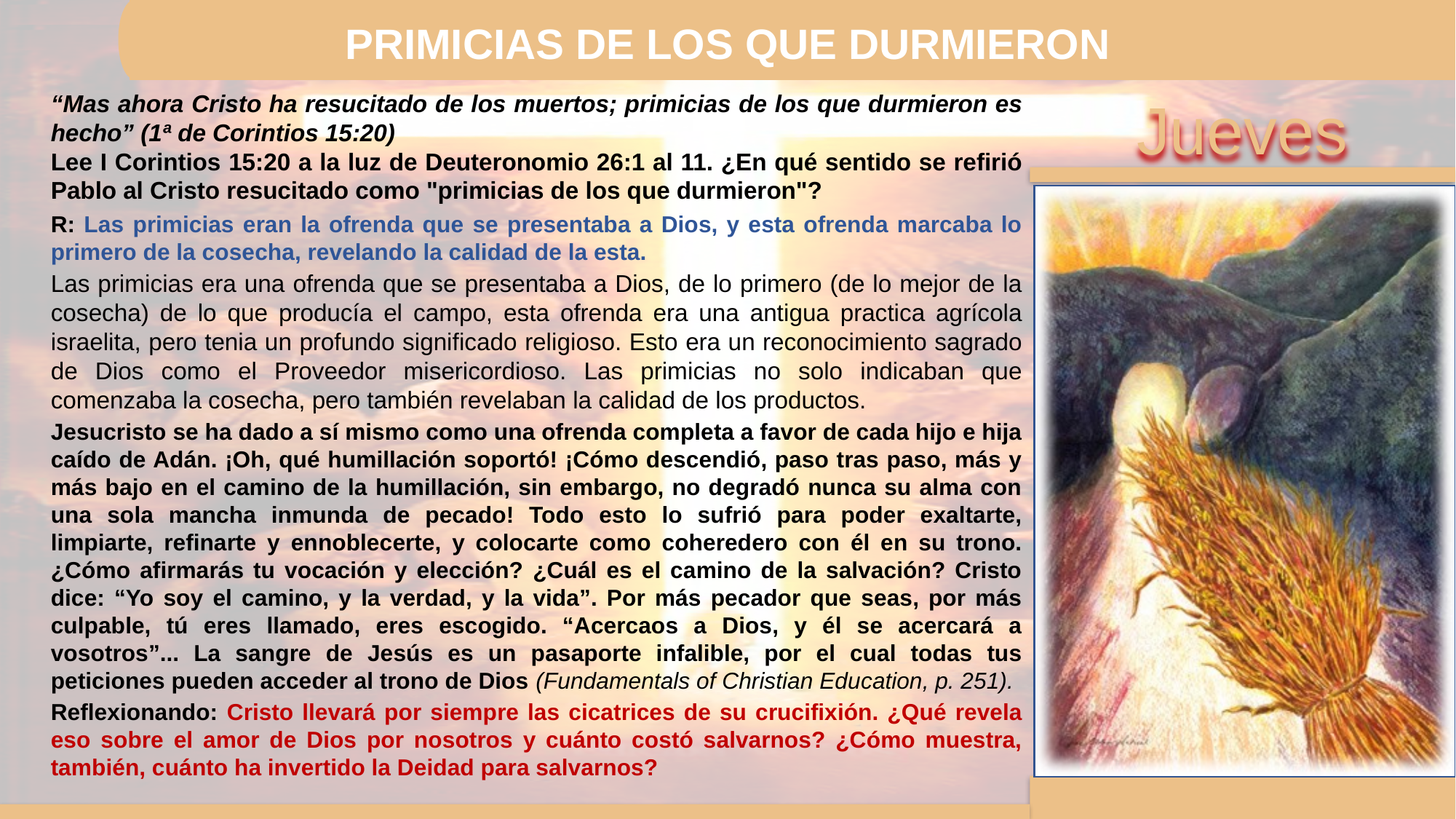

PRIMICIAS DE LOS QUE DURMIERON
“Mas ahora Cristo ha resucitado de los muertos; primicias de los que durmieron es hecho” (1ª de Corintios 15:20)
Lee I Corintios 15:20 a la luz de Deuteronomio 26:1 al 11. ¿En qué sentido se refirió Pablo al Cristo resucitado como "primicias de los que durmieron"?

R: Las primicias eran la ofrenda que se presentaba a Dios, y esta ofrenda marcaba lo primero de la cosecha, revelando la calidad de la esta.
Las primicias era una ofrenda que se presentaba a Dios, de lo primero (de lo mejor de la cosecha) de lo que producía el campo, esta ofrenda era una antigua practica agrícola israelita, pero tenia un profundo significado religioso. Esto era un reconocimiento sagrado de Dios como el Proveedor misericordioso. Las primicias no solo indicaban que comenzaba la cosecha, pero también revelaban la calidad de los productos.
Jesucristo se ha dado a sí mismo como una ofrenda completa a favor de cada hijo e hija caído de Adán. ¡Oh, qué humillación soportó! ¡Cómo descendió, paso tras paso, más y más bajo en el camino de la humillación, sin embargo, no degradó nunca su alma con una sola mancha inmunda de pecado! Todo esto lo sufrió para poder exaltarte, limpiarte, refinarte y ennoblecerte, y colocarte como coheredero con él en su trono. ¿Cómo afirmarás tu vocación y elección? ¿Cuál es el camino de la salvación? Cristo dice: “Yo soy el camino, y la verdad, y la vida”. Por más pecador que seas, por más culpable, tú eres llamado, eres escogido. “Acercaos a Dios, y él se acercará a vosotros”... La sangre de Jesús es un pasaporte infalible, por el cual todas tus peticiones pueden acceder al trono de Dios (Fundamentals of Christian Education, p. 251).
Reflexionando: Cristo llevará por siempre las cicatrices de su crucifixión. ¿Qué revela eso sobre el amor de Dios por nosotros y cuánto costó salvarnos? ¿Cómo muestra, también, cuánto ha invertido la Deidad para salvarnos?